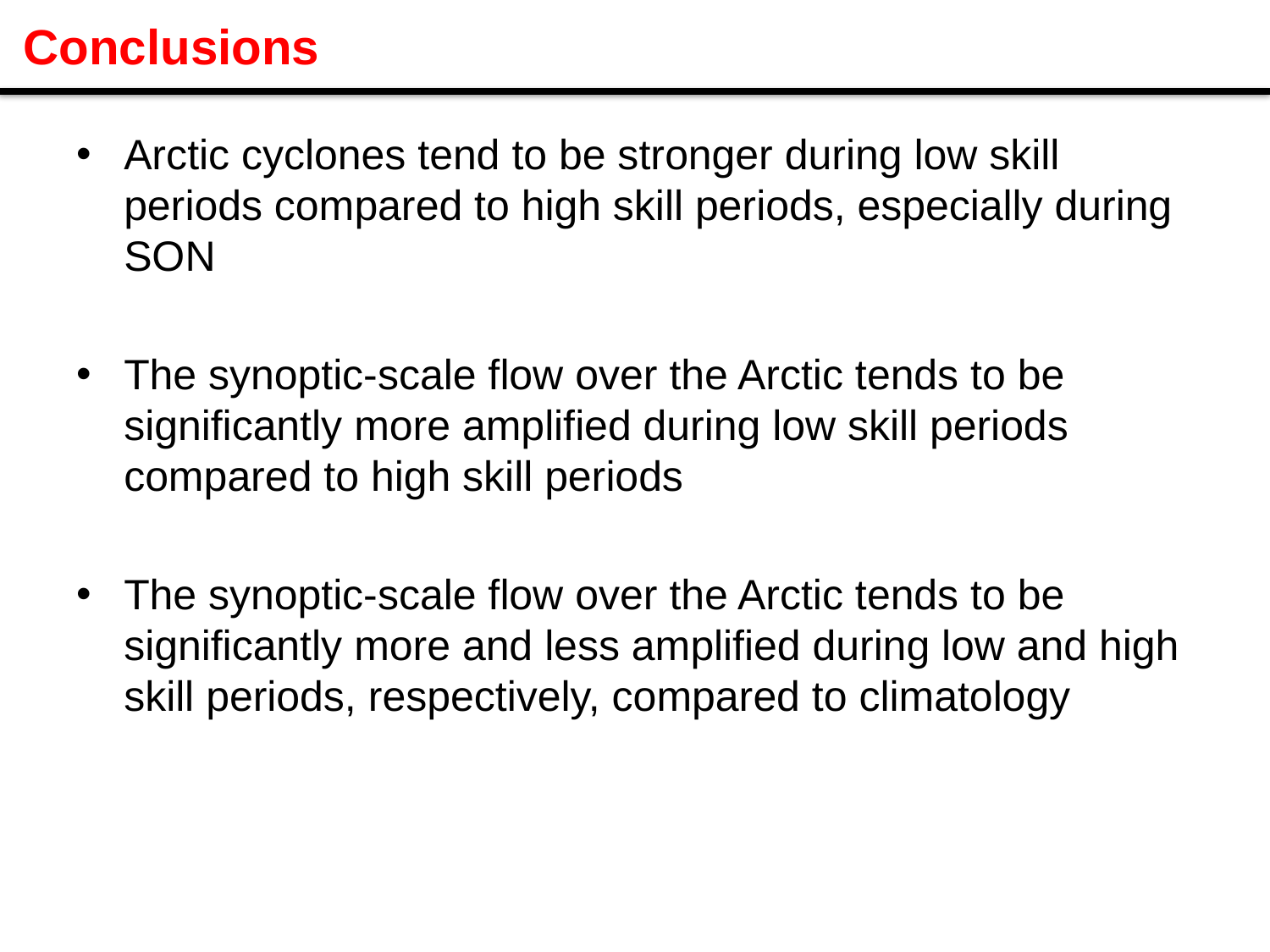

Conclusions
Arctic cyclones tend to be stronger during low skill periods compared to high skill periods, especially during SON

The synoptic-scale flow over the Arctic tends to be significantly more amplified during low skill periods compared to high skill periods

The synoptic-scale flow over the Arctic tends to be significantly more and less amplified during low and high skill periods, respectively, compared to climatology